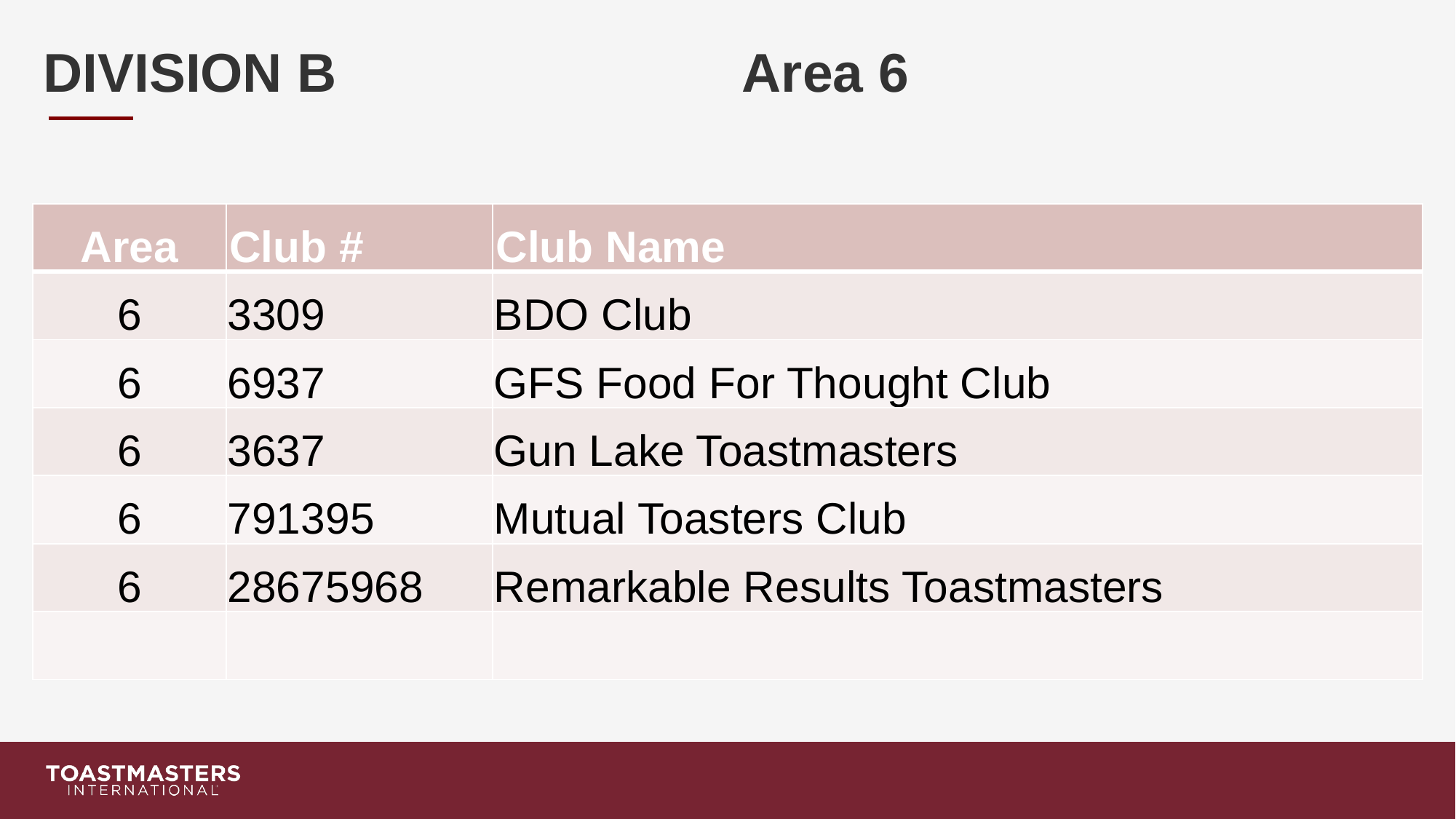

# DIVISION B                           Area 6
| Area | Club # | Club Name |
| --- | --- | --- |
| 6 | 3309 | BDO Club |
| 6 | 6937 | GFS Food For Thought Club |
| 6 | 3637 | Gun Lake Toastmasters |
| 6 | 791395 | Mutual Toasters Club |
| 6 | 28675968 | Remarkable Results Toastmasters |
|  |  |  |